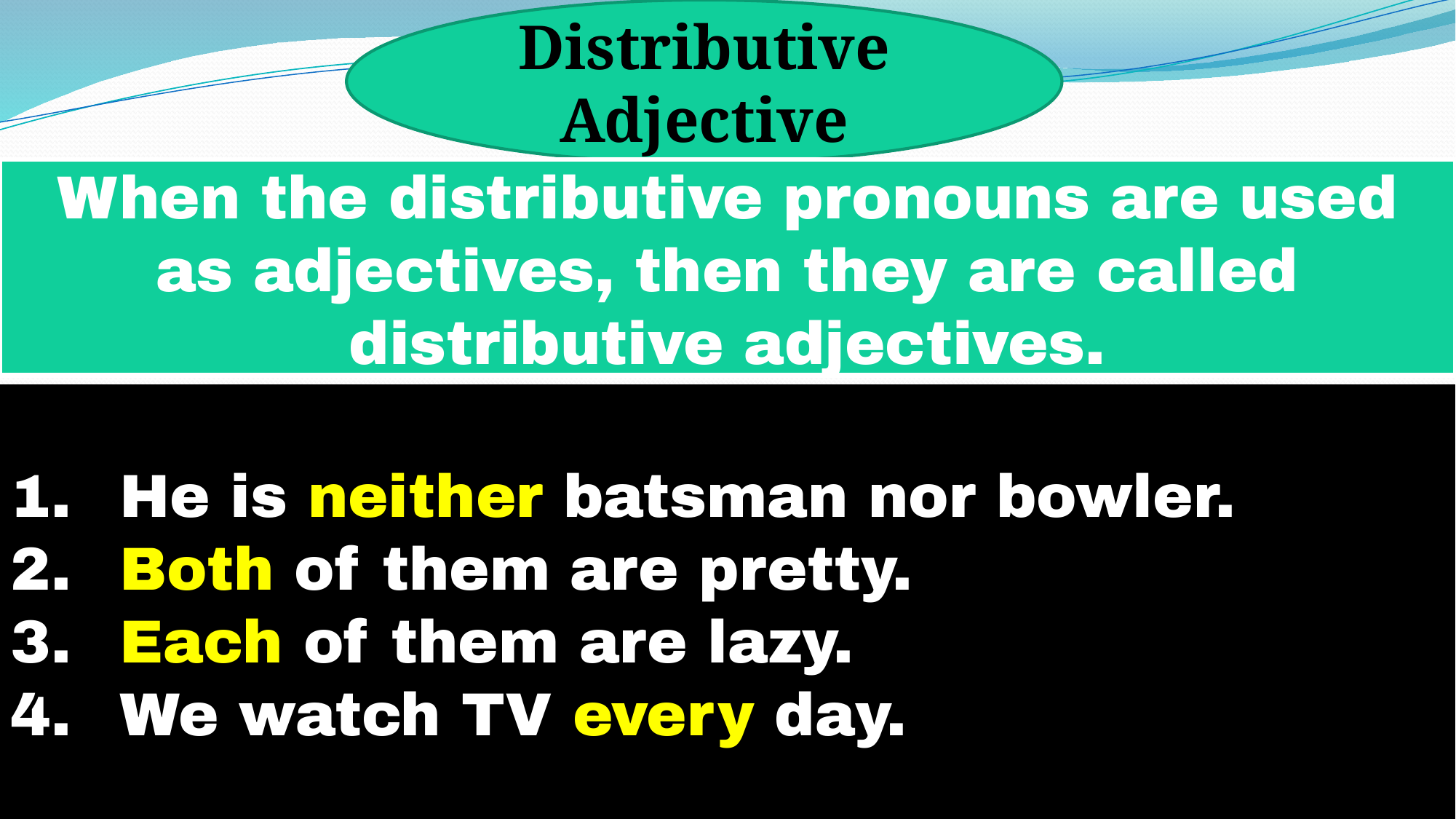

Distributive Adjective
When the distributive pronouns are used as adjectives, then they are called distributive adjectives.
 He is neither batsman nor bowler.
 Both of them are pretty.
 Each of them are lazy.
 We watch TV every day.